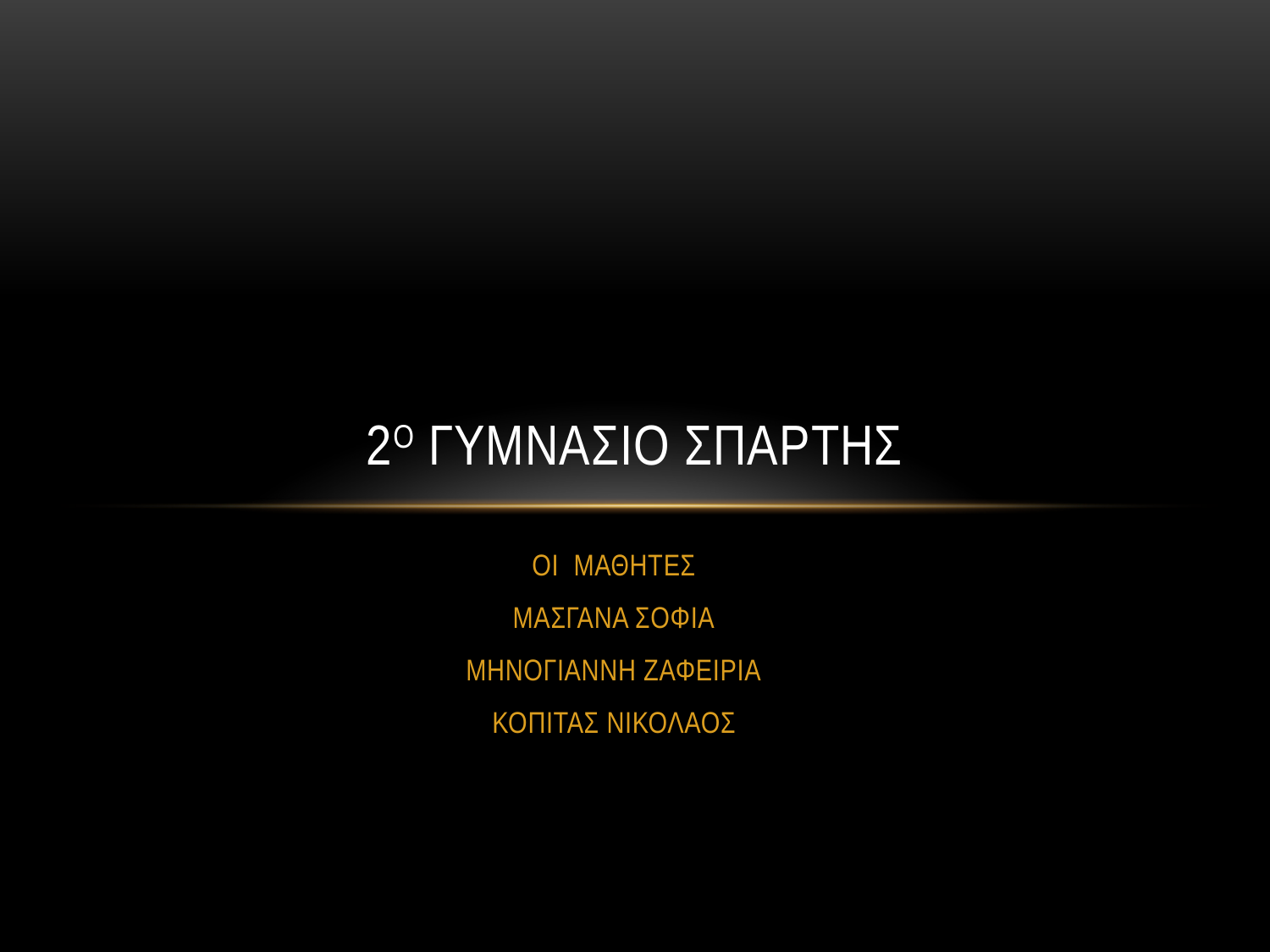

# 2ο γυμνασιο σπαρτησ
ΟΙ  ΜΑΘΗΤΕΣ
ΜΑΣΓΑΝΑ ΣΟΦΙΑ
ΜΗΝΟΓΙΑΝΝΗ ΖΑΦΕΙΡΙΑ
ΚΟΠΙΤΑΣ ΝΙΚΟΛΑΟΣ